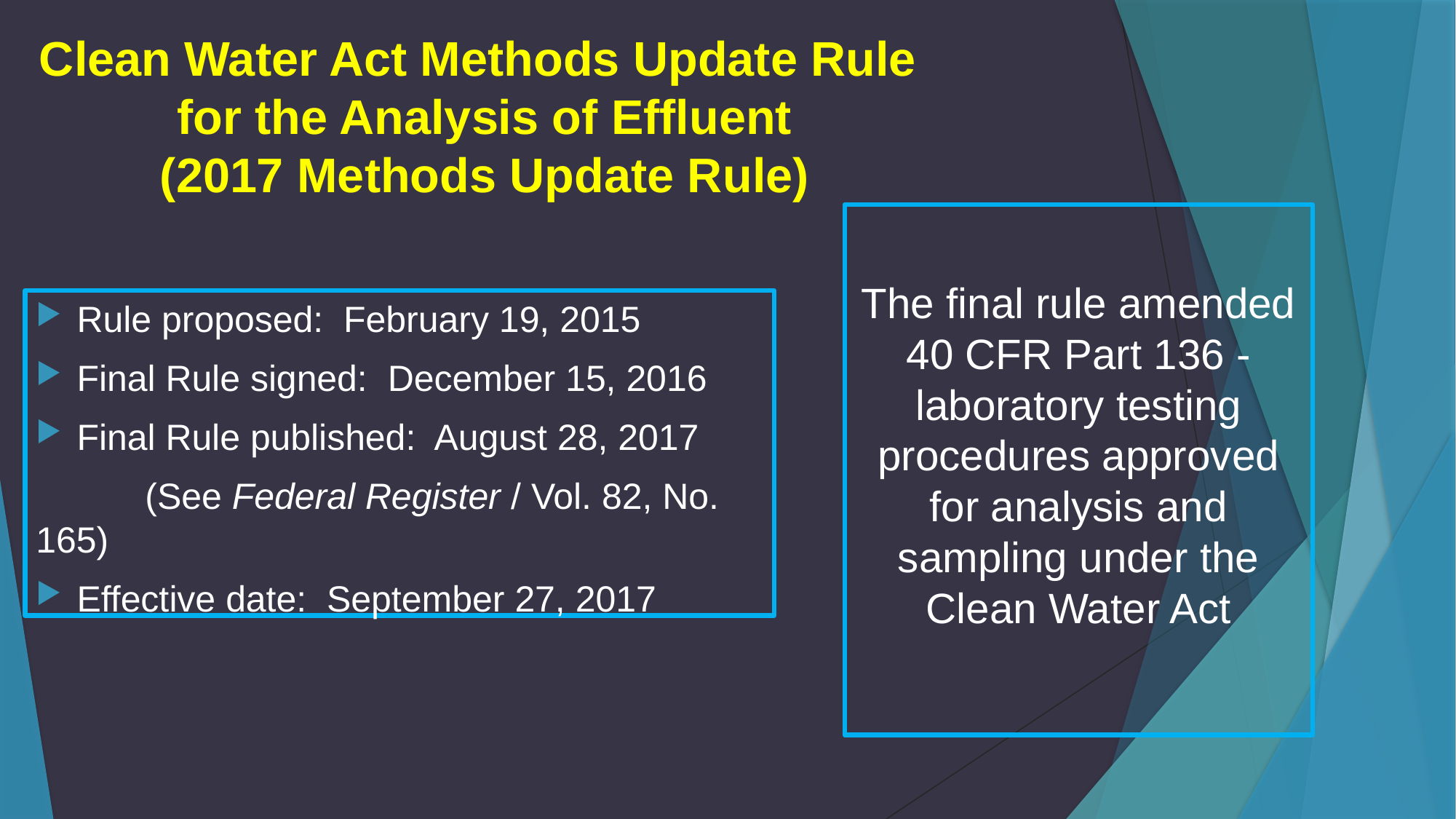

# Clean Water Act Methods Update Rule for the Analysis of Effluent (2017 Methods Update Rule)

The final rule amended 40 CFR Part 136 - laboratory testing procedures approved for analysis and sampling under the Clean Water Act

Rule proposed:  February 19, 2015
Final Rule signed:  December 15, 2016
Final Rule published:  August 28, 2017
	(See Federal Register / Vol. 82, No. 165)
Effective date:  September 27, 2017